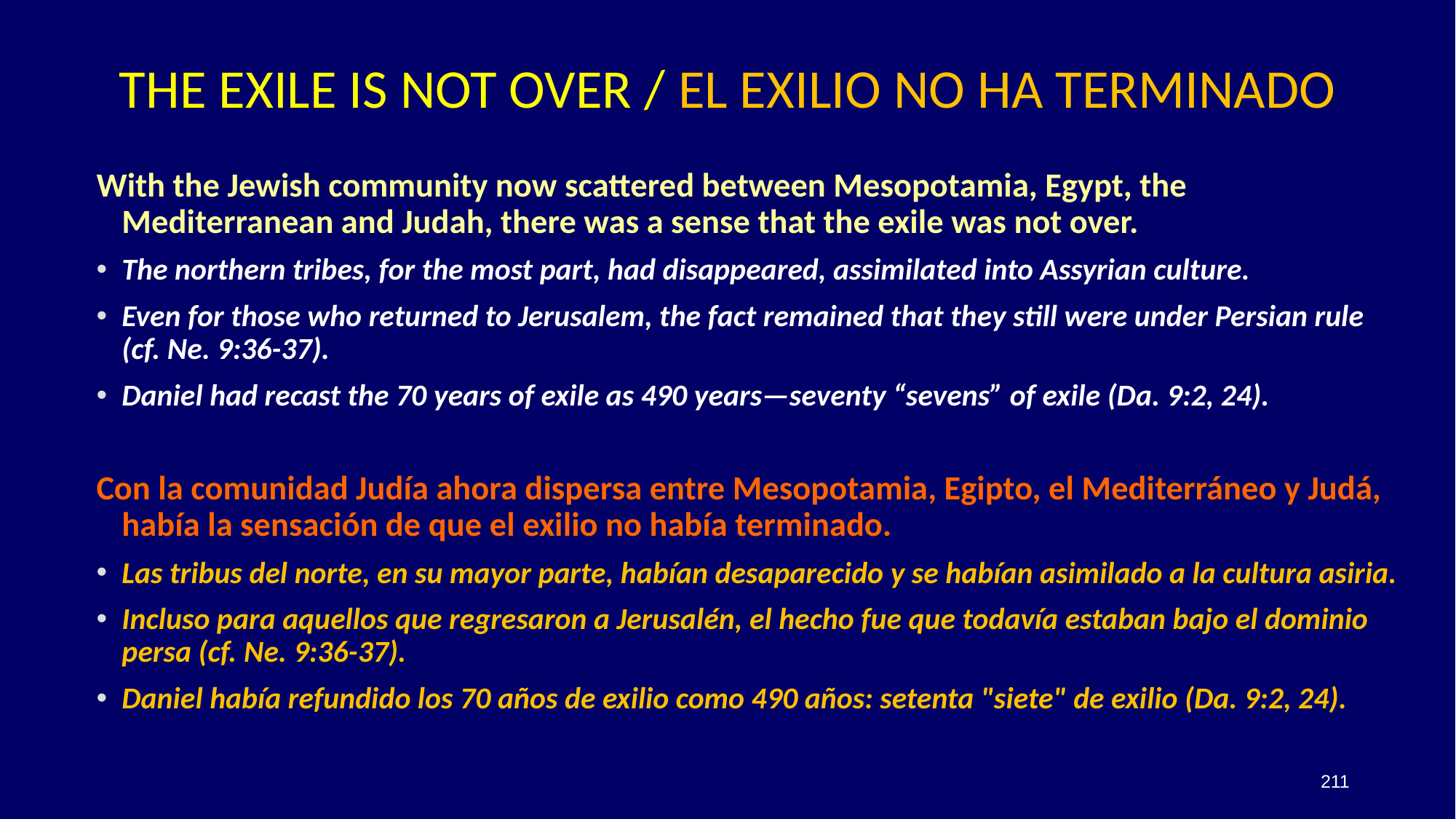

# THE EXILE IS NOT OVER / EL EXILIO NO HA TERMINADO
With the Jewish community now scattered between Mesopotamia, Egypt, the Mediterranean and Judah, there was a sense that the exile was not over.
The northern tribes, for the most part, had disappeared, assimilated into Assyrian culture.
Even for those who returned to Jerusalem, the fact remained that they still were under Persian rule (cf. Ne. 9:36-37).
Daniel had recast the 70 years of exile as 490 years—seventy “sevens” of exile (Da. 9:2, 24).

Con la comunidad Judía ahora dispersa entre Mesopotamia, Egipto, el Mediterráneo y Judá, había la sensación de que el exilio no había terminado.
Las tribus del norte, en su mayor parte, habían desaparecido y se habían asimilado a la cultura asiria.
Incluso para aquellos que regresaron a Jerusalén, el hecho fue que todavía estaban bajo el dominio persa (cf. Ne. 9:36-37).
Daniel había refundido los 70 años de exilio como 490 años: setenta "siete" de exilio (Da. 9:2, 24).
211